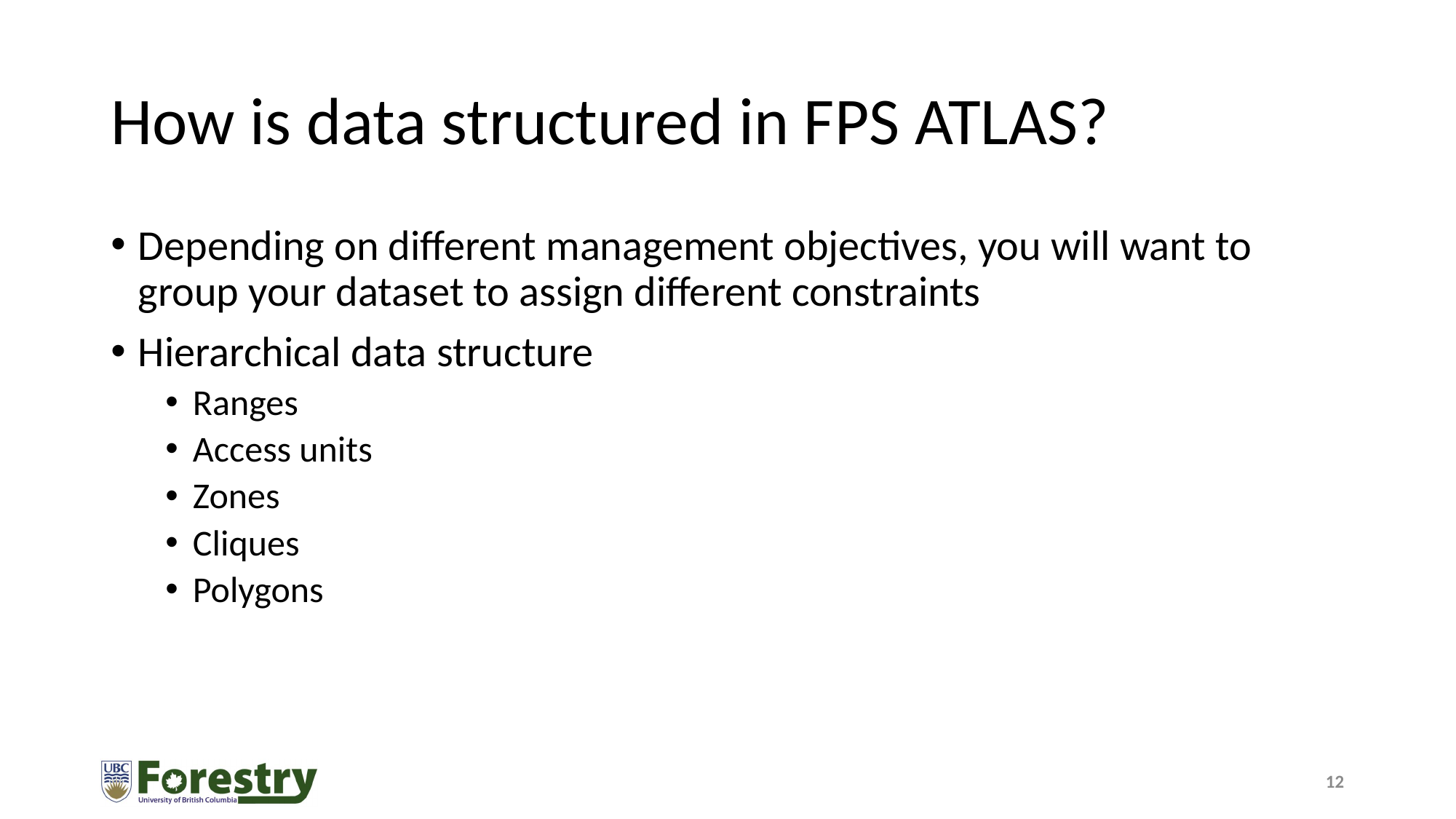

# How is data structured in FPS ATLAS?
Depending on different management objectives, you will want to group your dataset to assign different constraints
Hierarchical data structure
Ranges
Access units
Zones
Cliques
Polygons
12